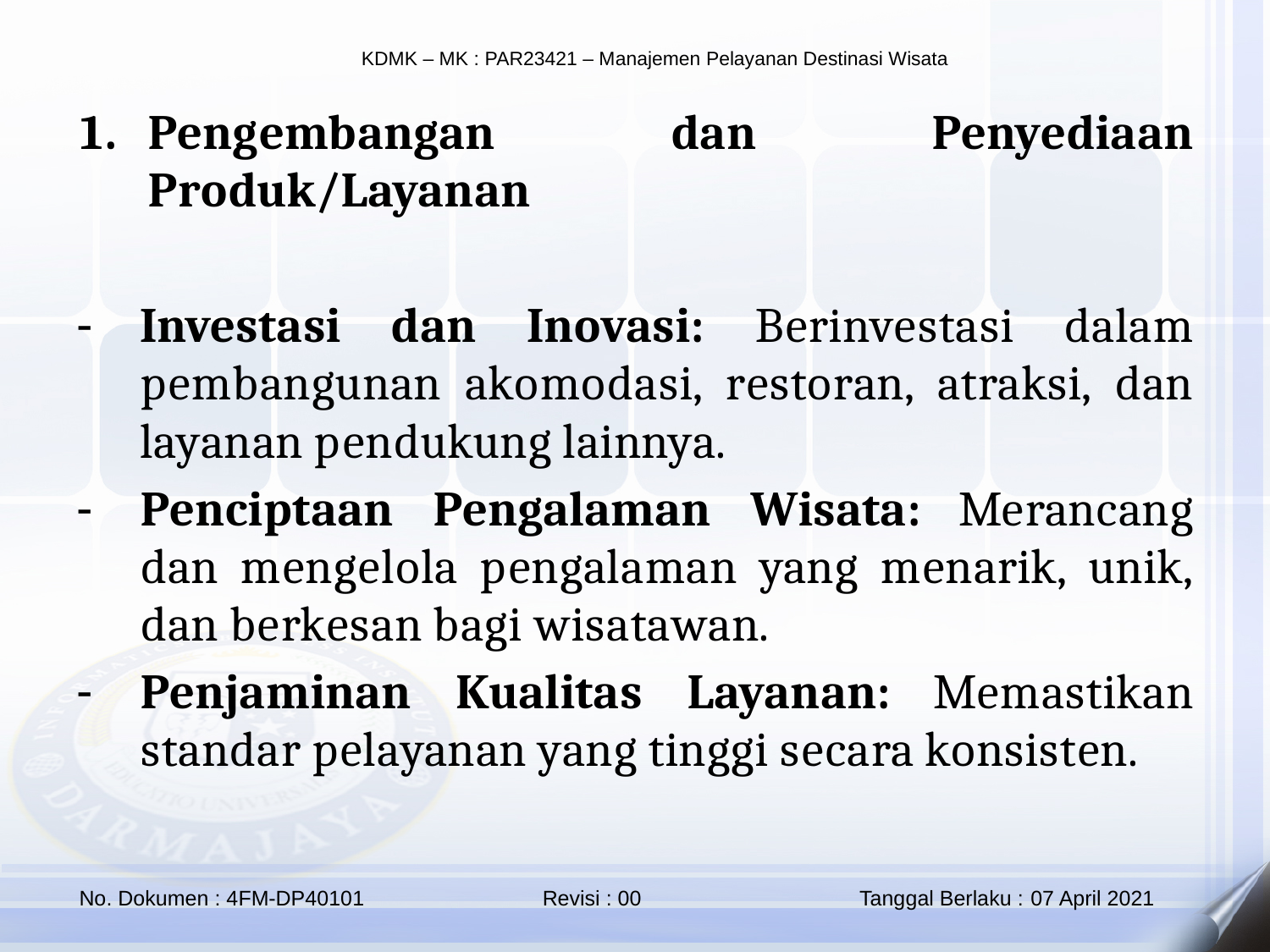

Pengembangan dan Penyediaan Produk/Layanan

Investasi dan Inovasi: Berinvestasi dalam pembangunan akomodasi, restoran, atraksi, dan layanan pendukung lainnya.
Penciptaan Pengalaman Wisata: Merancang dan mengelola pengalaman yang menarik, unik, dan berkesan bagi wisatawan.
Penjaminan Kualitas Layanan: Memastikan standar pelayanan yang tinggi secara konsisten.